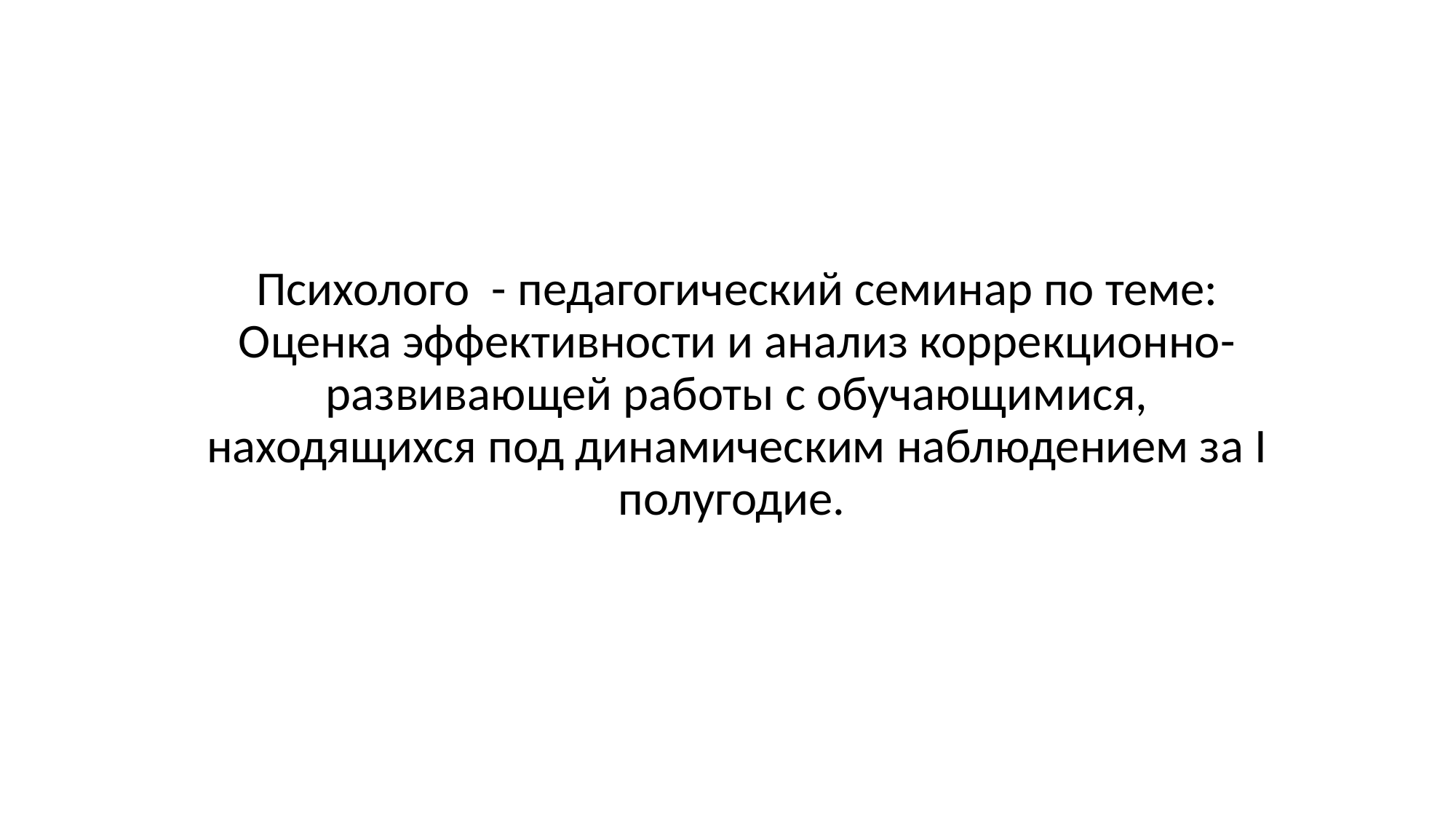

# Психолого  - педагогический семинар по теме: Оценка эффективности и анализ коррекционно-развивающей работы с обучающимися, находящихся под динамическим наблюдением за I полугодие.